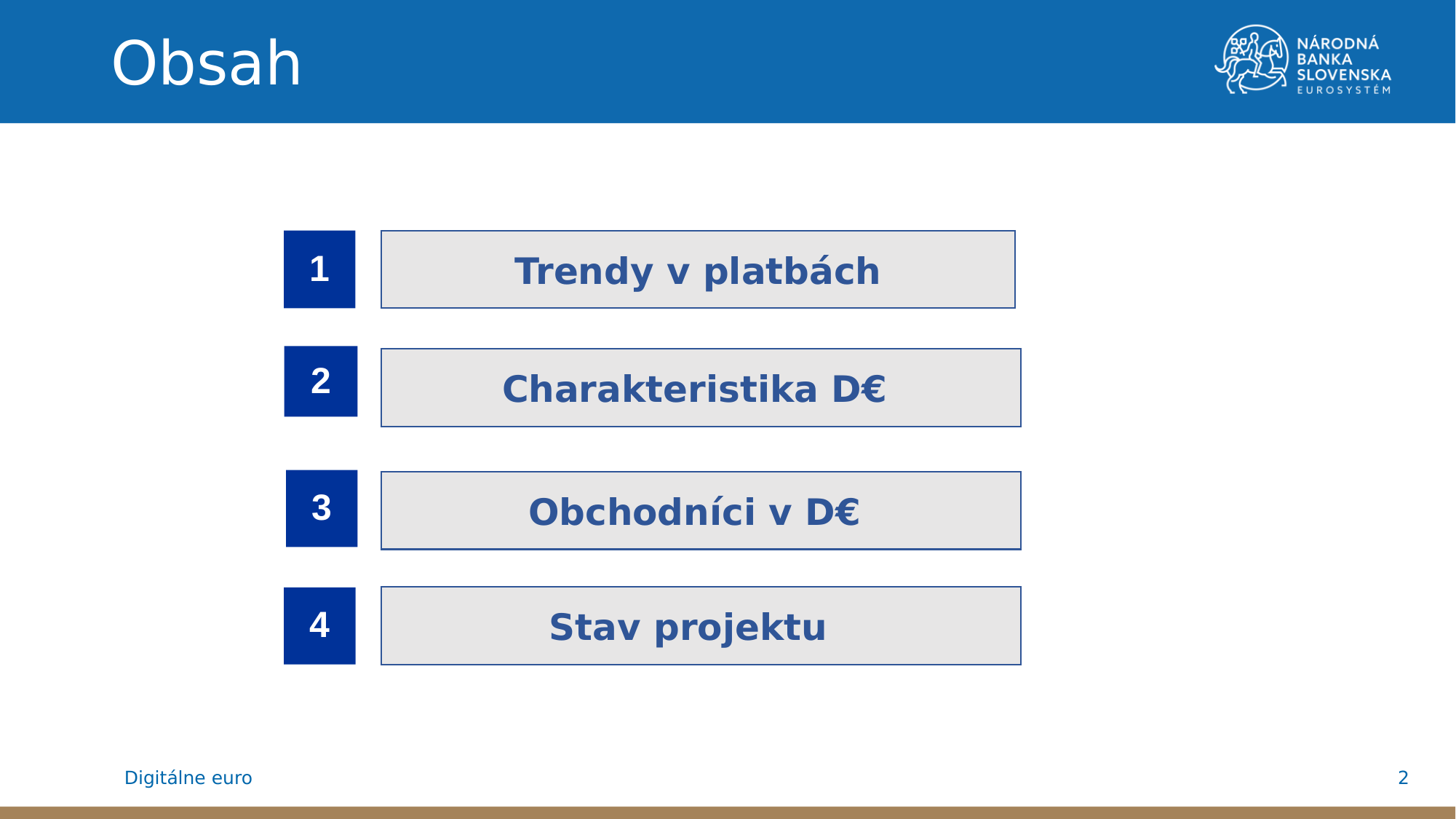

Obsah
# 1
Trendy v platbách
2

Charakteristika D€

3
Obchodníci v D€
Stav projektu
4
Digitálne euro
2